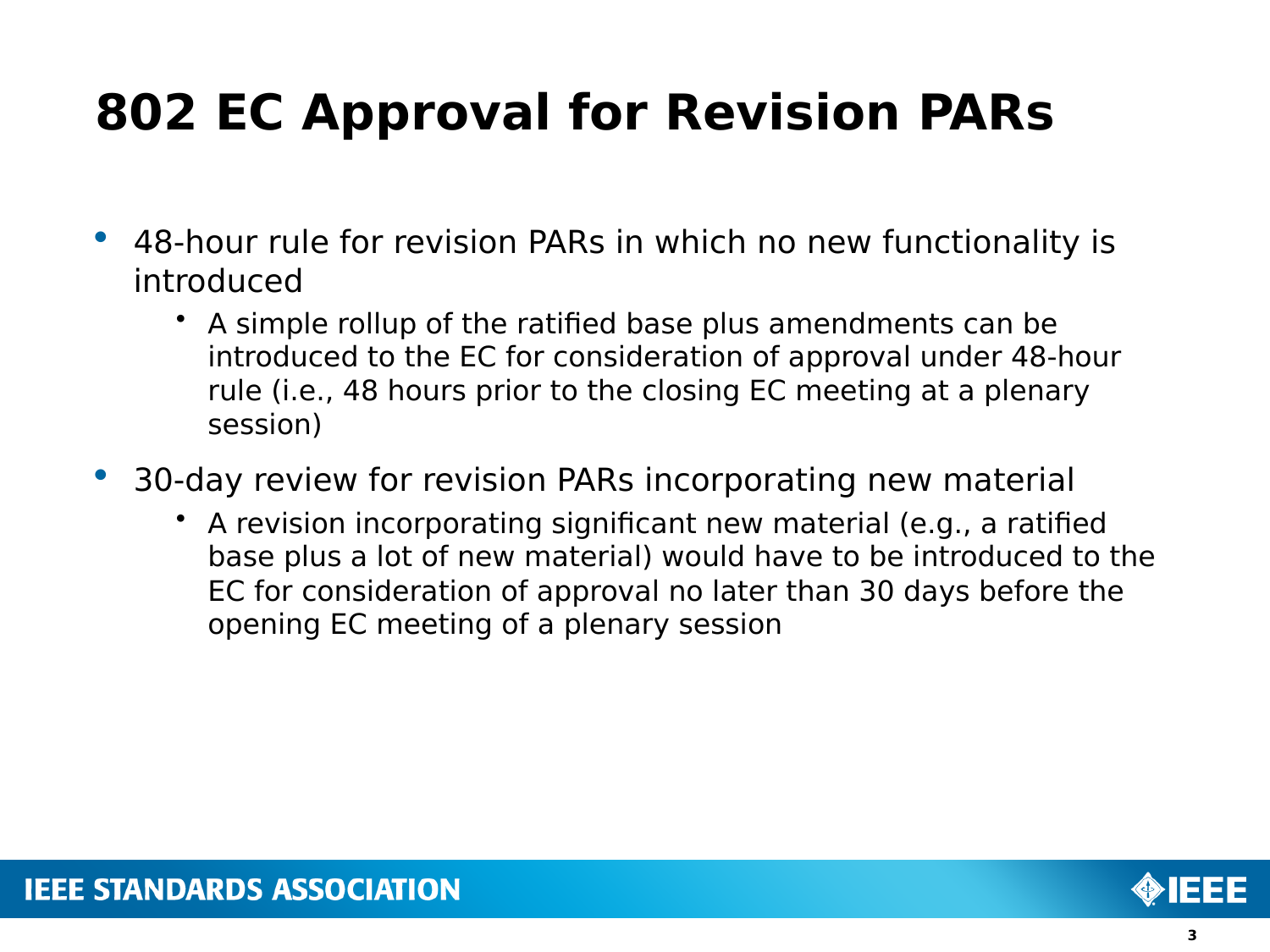

# 802 EC Approval for Revision PARs
48-hour rule for revision PARs in which no new functionality is introduced
A simple rollup of the ratified base plus amendments can be introduced to the EC for consideration of approval under 48-hour rule (i.e., 48 hours prior to the closing EC meeting at a plenary session)
30-day review for revision PARs incorporating new material
A revision incorporating significant new material (e.g., a ratified base plus a lot of new material) would have to be introduced to the EC for consideration of approval no later than 30 days before the opening EC meeting of a plenary session

3